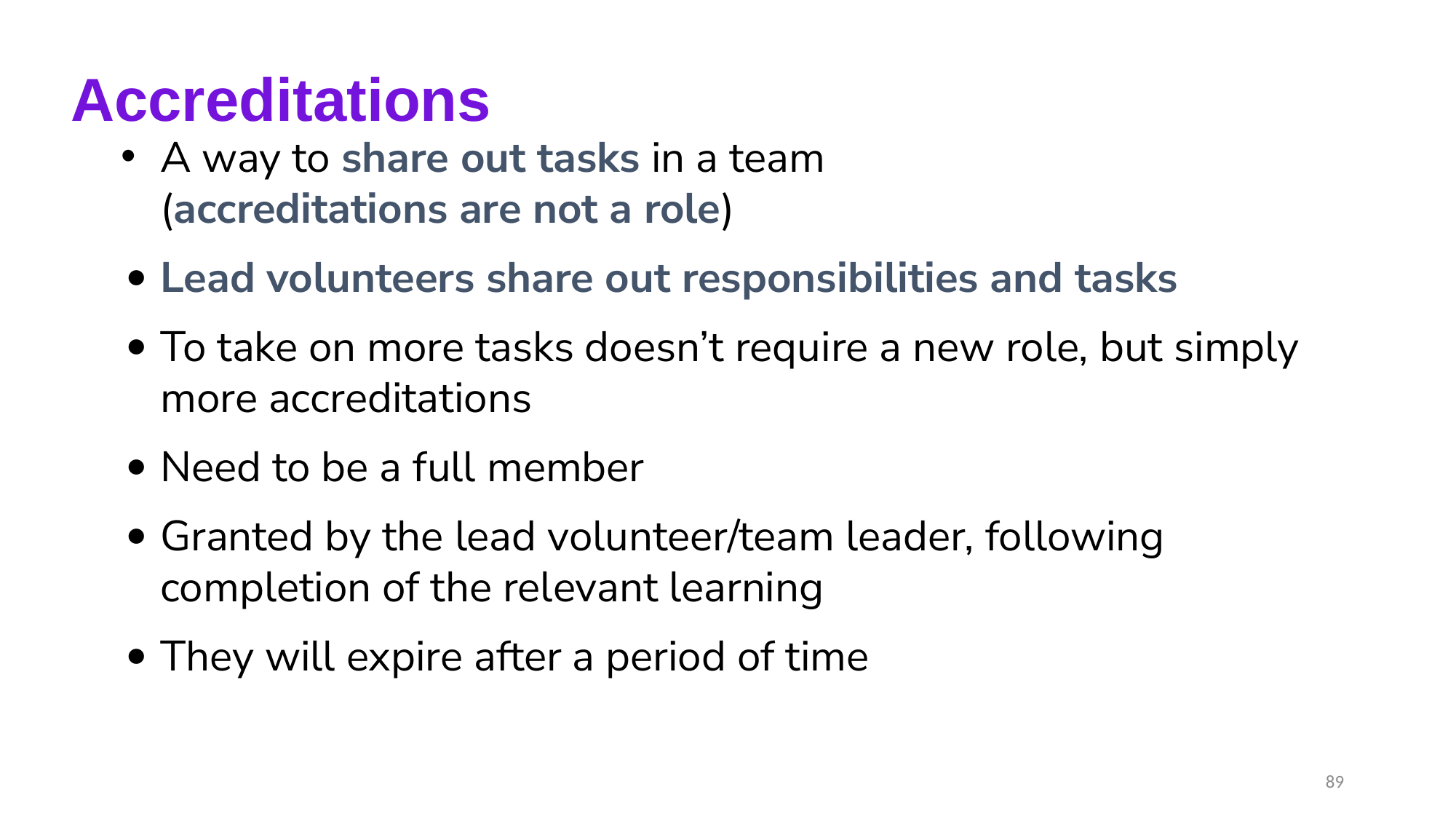

Accreditations
A way to share out tasks in a team
(accreditations are not a role)
Lead volunteers share out responsibilities and tasks
To take on more tasks doesn’t require a new role, but simply more accreditations
Need to be a full member
Granted by the lead volunteer/team leader, following completion of the relevant learning
They will expire after a period of time
89